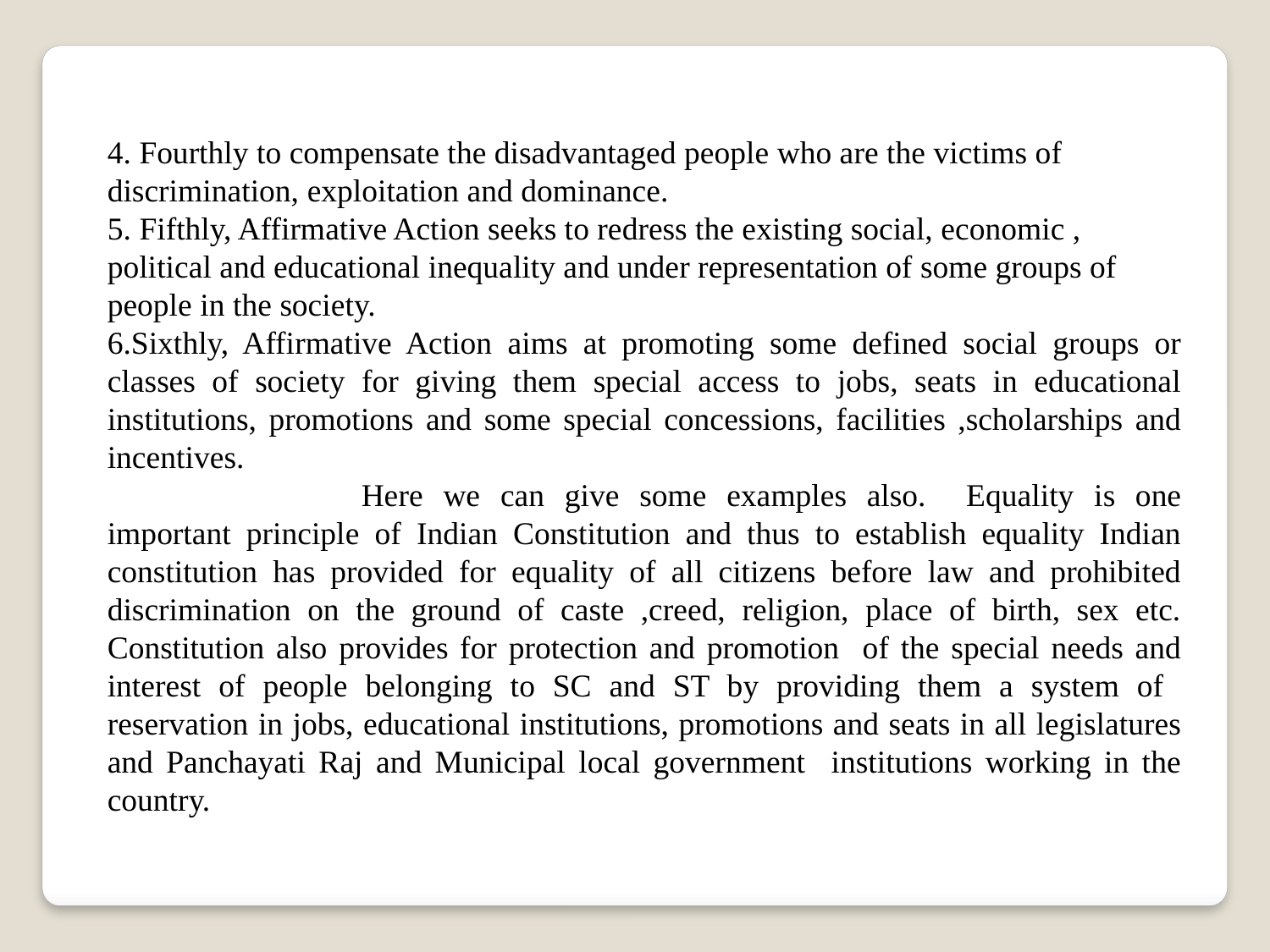

4. Fourthly to compensate the disadvantaged people who are the victims of discrimination, exploitation and dominance.
5. Fifthly, Affirmative Action seeks to redress the existing social, economic , political and educational inequality and under representation of some groups of people in the society.
6.Sixthly, Affirmative Action aims at promoting some defined social groups or classes of society for giving them special access to jobs, seats in educational institutions, promotions and some special concessions, facilities ,scholarships and incentives.
		Here we can give some examples also.  Equality is one important principle of Indian Constitution and thus to establish equality Indian constitution has provided for equality of all citizens before law and prohibited discrimination on the ground of caste ,creed, religion, place of birth, sex etc. Constitution also provides for protection and promotion  of the special needs and interest of people belonging to SC and ST by providing them a system of  reservation in jobs, educational institutions, promotions and seats in all legislatures and Panchayati Raj and Municipal local government  institutions working in the country.